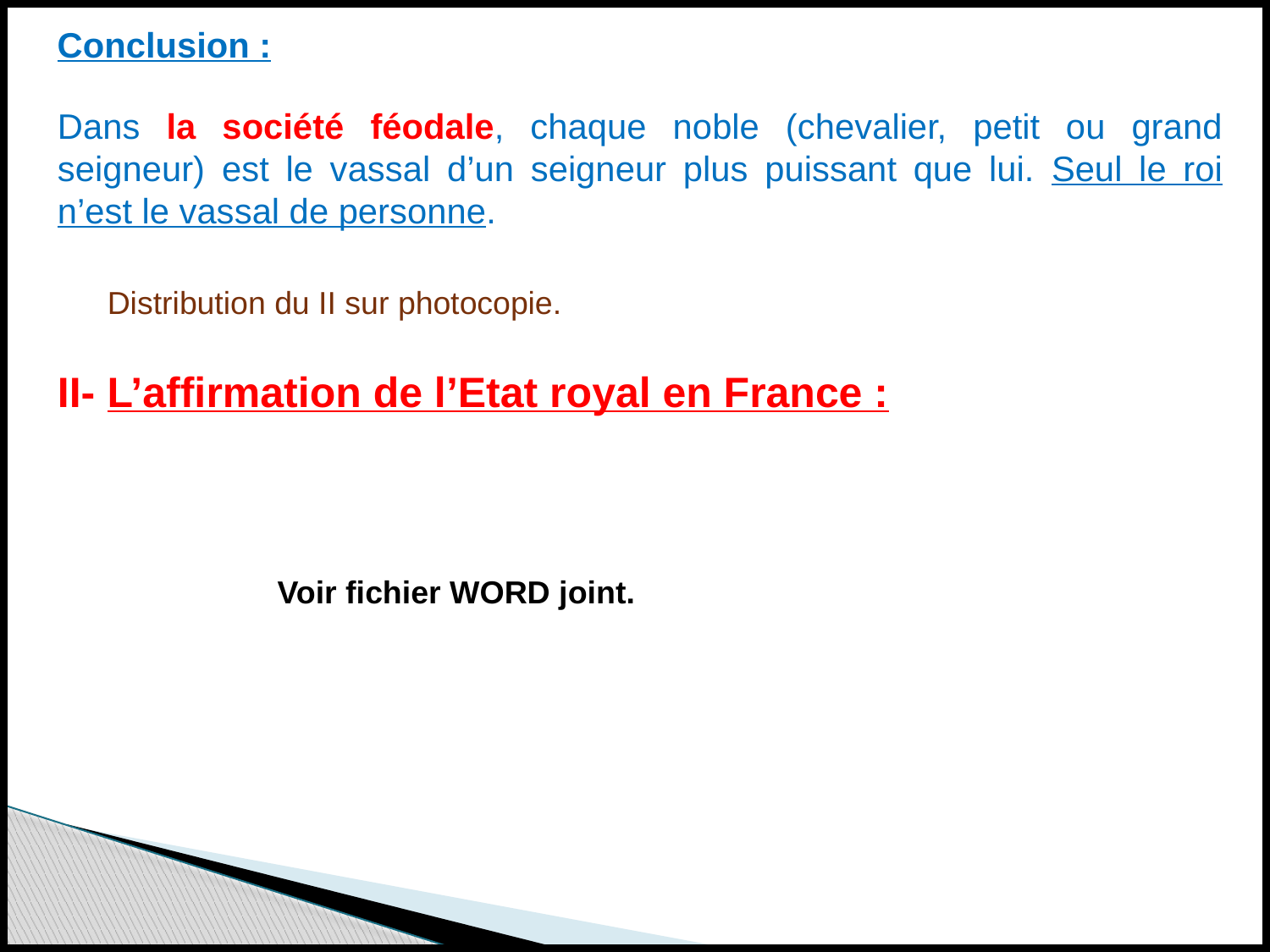

Conclusion :
Dans la société féodale, chaque noble (chevalier, petit ou grand seigneur) est le vassal d’un seigneur plus puissant que lui. Seul le roi n’est le vassal de personne.
Distribution du II sur photocopie.
II- L’affirmation de l’Etat royal en France :

Voir fichier WORD joint.